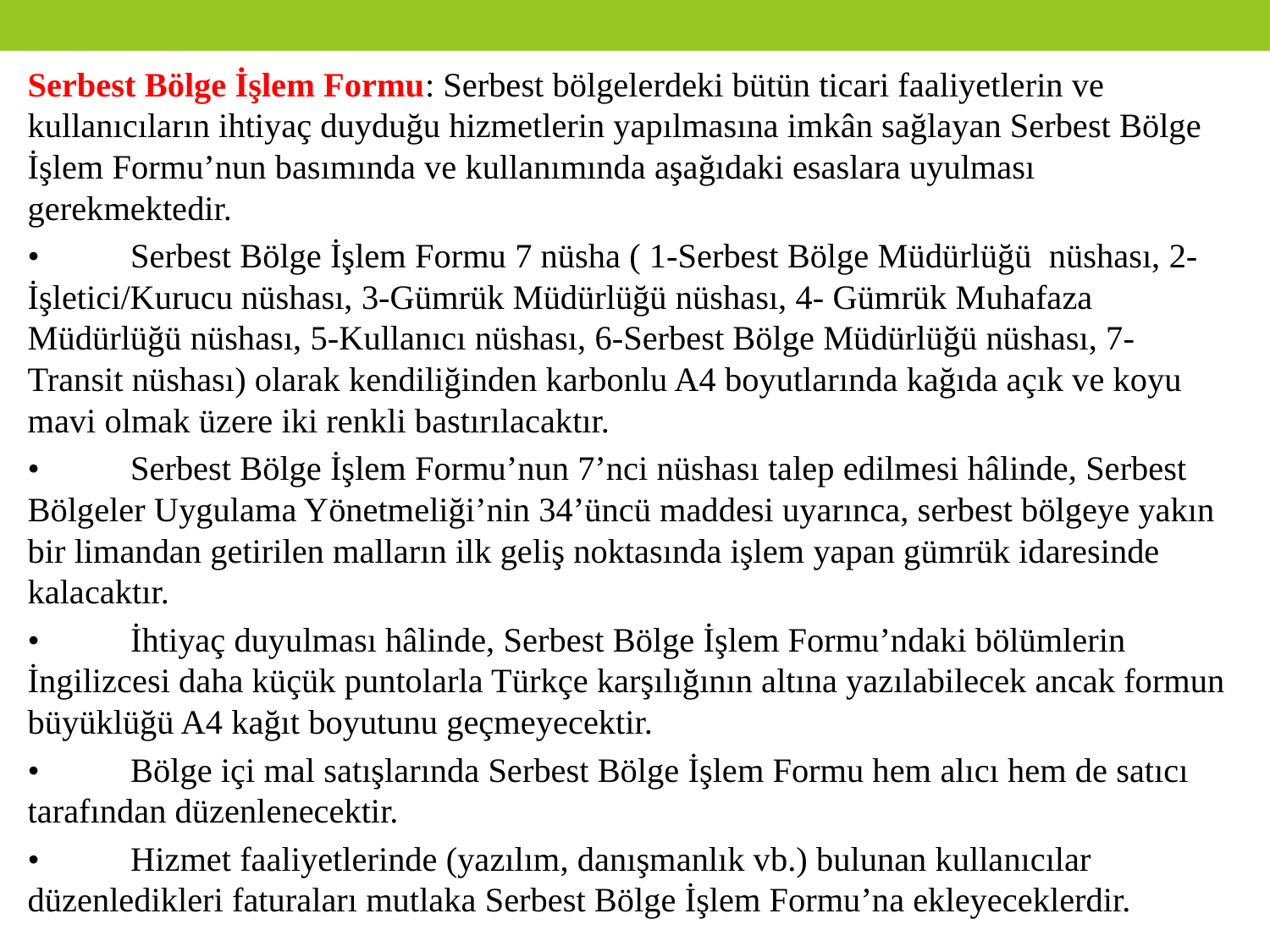

Serbest Bölge İşlem Formu: Serbest bölgelerdeki bütün ticari faaliyetlerin ve kullanıcıların ihtiyaç duyduğu hizmetlerin yapılmasına imkân sağlayan Serbest Bölge İşlem Formu’nun basımında ve kullanımında aşağıdaki esaslara uyulması gerekmektedir.
•	Serbest Bölge İşlem Formu 7 nüsha ( 1-Serbest Bölge Müdürlüğü  nüshası, 2-İşletici/Kurucu nüshası, 3-Gümrük Müdürlüğü nüshası, 4- Gümrük Muhafaza Müdürlüğü nüshası, 5-Kullanıcı nüshası, 6-Serbest Bölge Müdürlüğü nüshası, 7-Transit nüshası) olarak kendiliğinden karbonlu A4 boyutlarında kağıda açık ve koyu mavi olmak üzere iki renkli bastırılacaktır.
•	Serbest Bölge İşlem Formu’nun 7’nci nüshası talep edilmesi hâlinde, Serbest Bölgeler Uygulama Yönetmeliği’nin 34’üncü maddesi uyarınca, serbest bölgeye yakın bir limandan getirilen malların ilk geliş noktasında işlem yapan gümrük idaresinde kalacaktır.
•	İhtiyaç duyulması hâlinde, Serbest Bölge İşlem Formu’ndaki bölümlerin İngilizcesi daha küçük puntolarla Türkçe karşılığının altına yazılabilecek ancak formun büyüklüğü A4 kağıt boyutunu geçmeyecektir.
•	Bölge içi mal satışlarında Serbest Bölge İşlem Formu hem alıcı hem de satıcı tarafından düzenlenecektir.
•	Hizmet faaliyetlerinde (yazılım, danışmanlık vb.) bulunan kullanıcılar düzenledikleri faturaları mutlaka Serbest Bölge İşlem Formu’na ekleyeceklerdir.